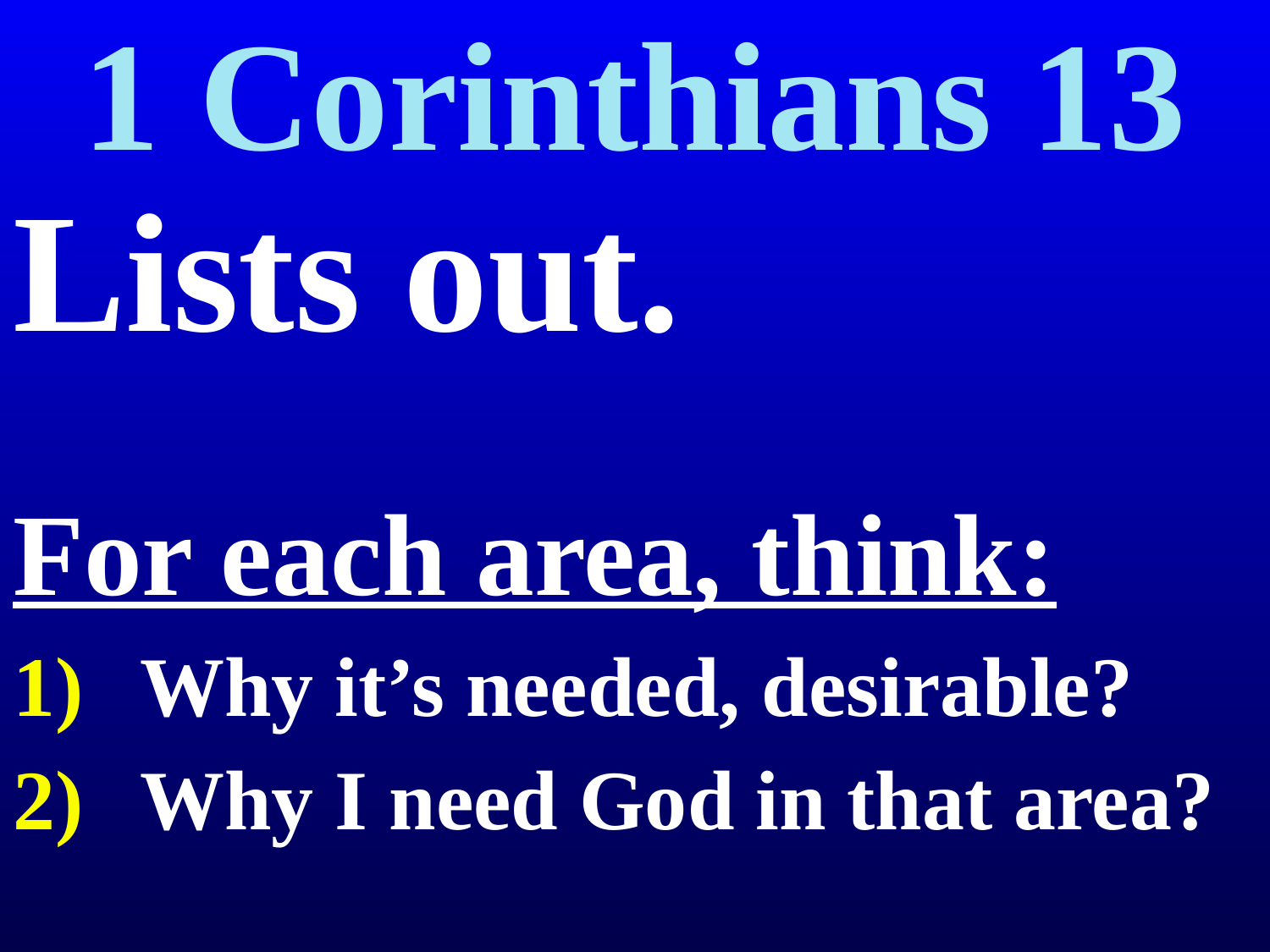

# 1 Corinthians 13
Lists out.
For each area, think:
Why it’s needed, desirable?
Why I need God in that area?